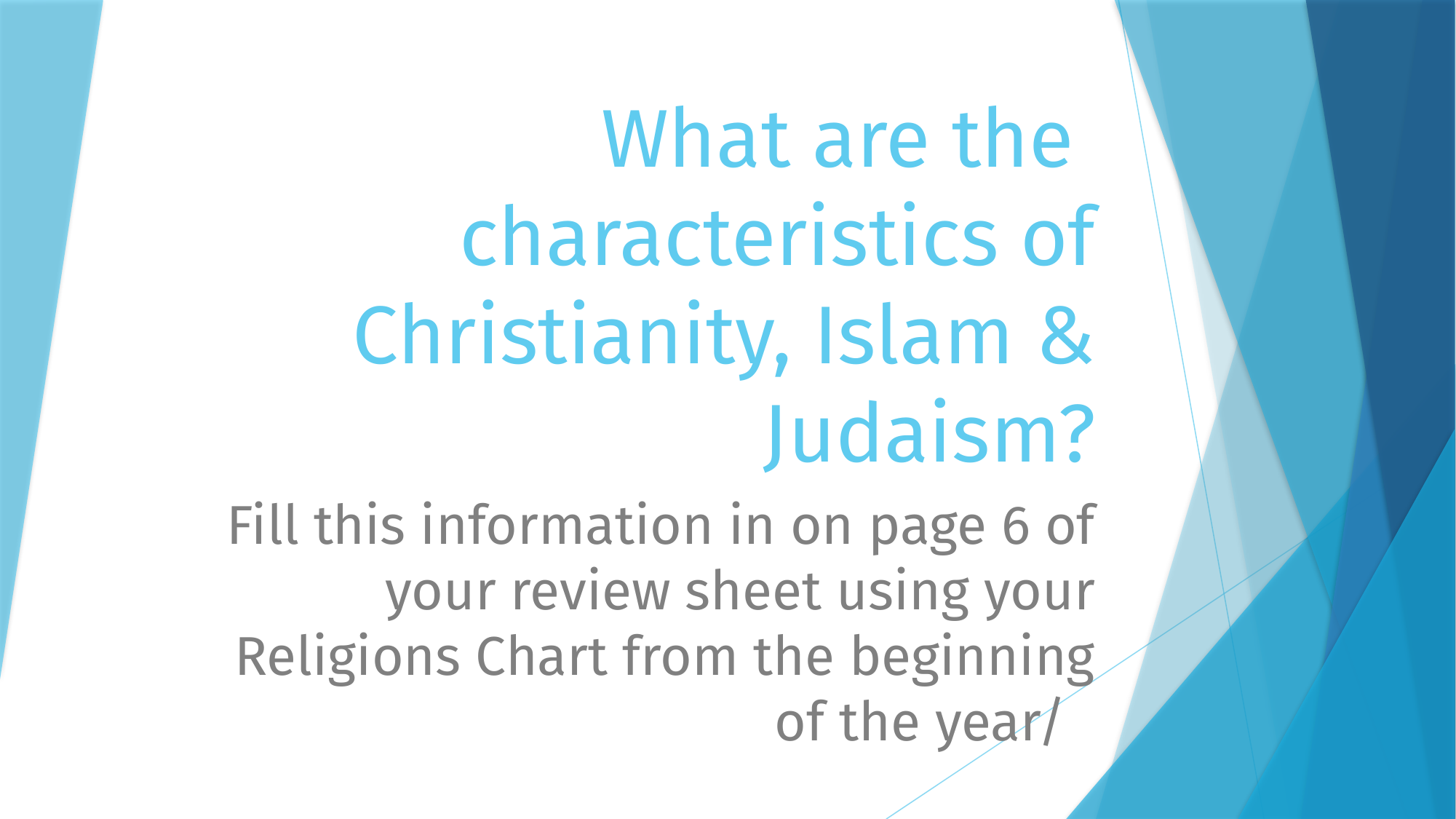

# What are the  characteristics of Christianity, Islam & Judaism?
Fill this information in on page 6 of your review sheet using your Religions Chart from the beginning of the year/